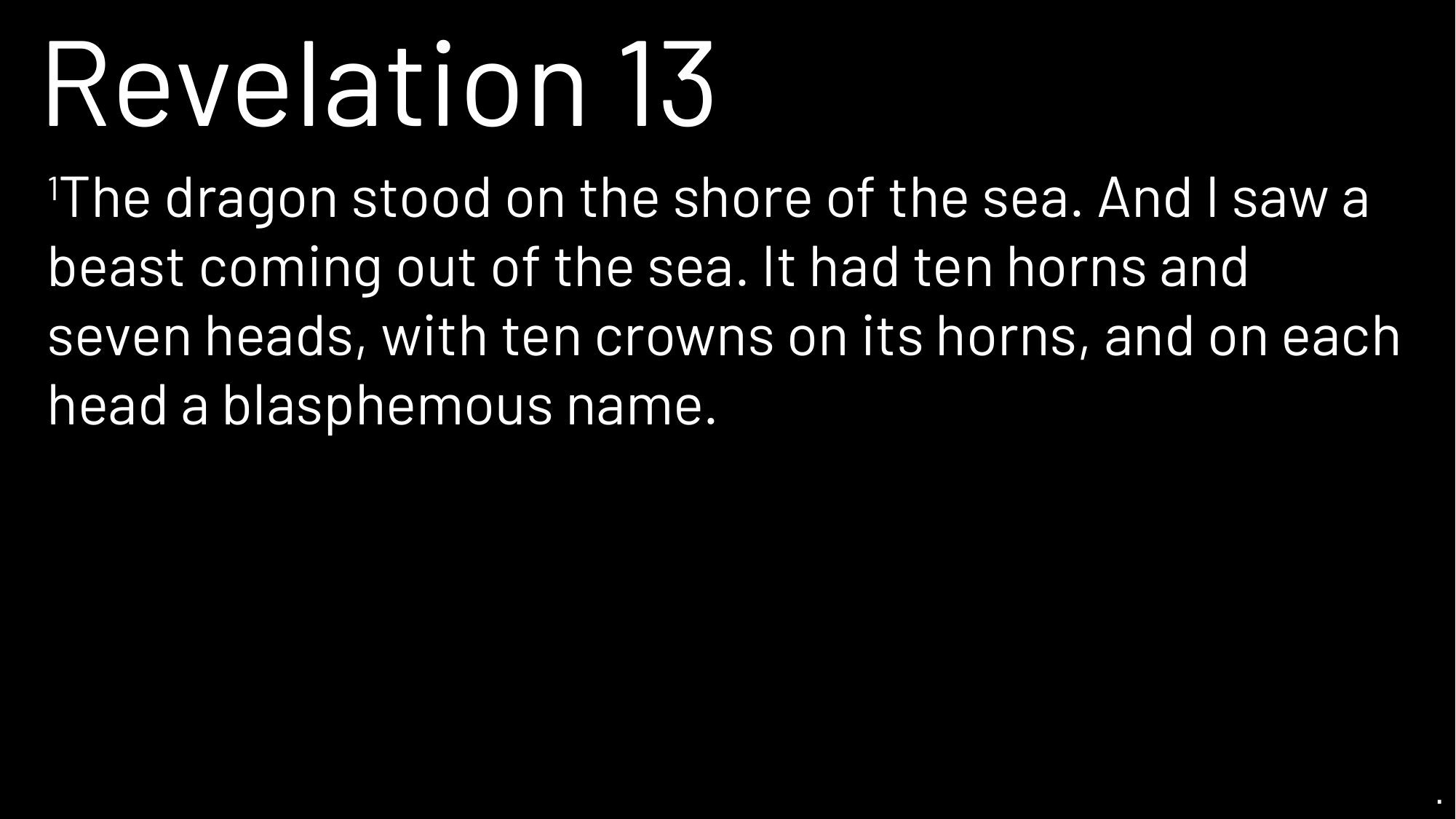

Revelation 13
1The dragon stood on the shore of the sea. And I saw a beast coming out of the sea. It had ten horns and seven heads, with ten crowns on its horns, and on each head a blasphemous name.
.